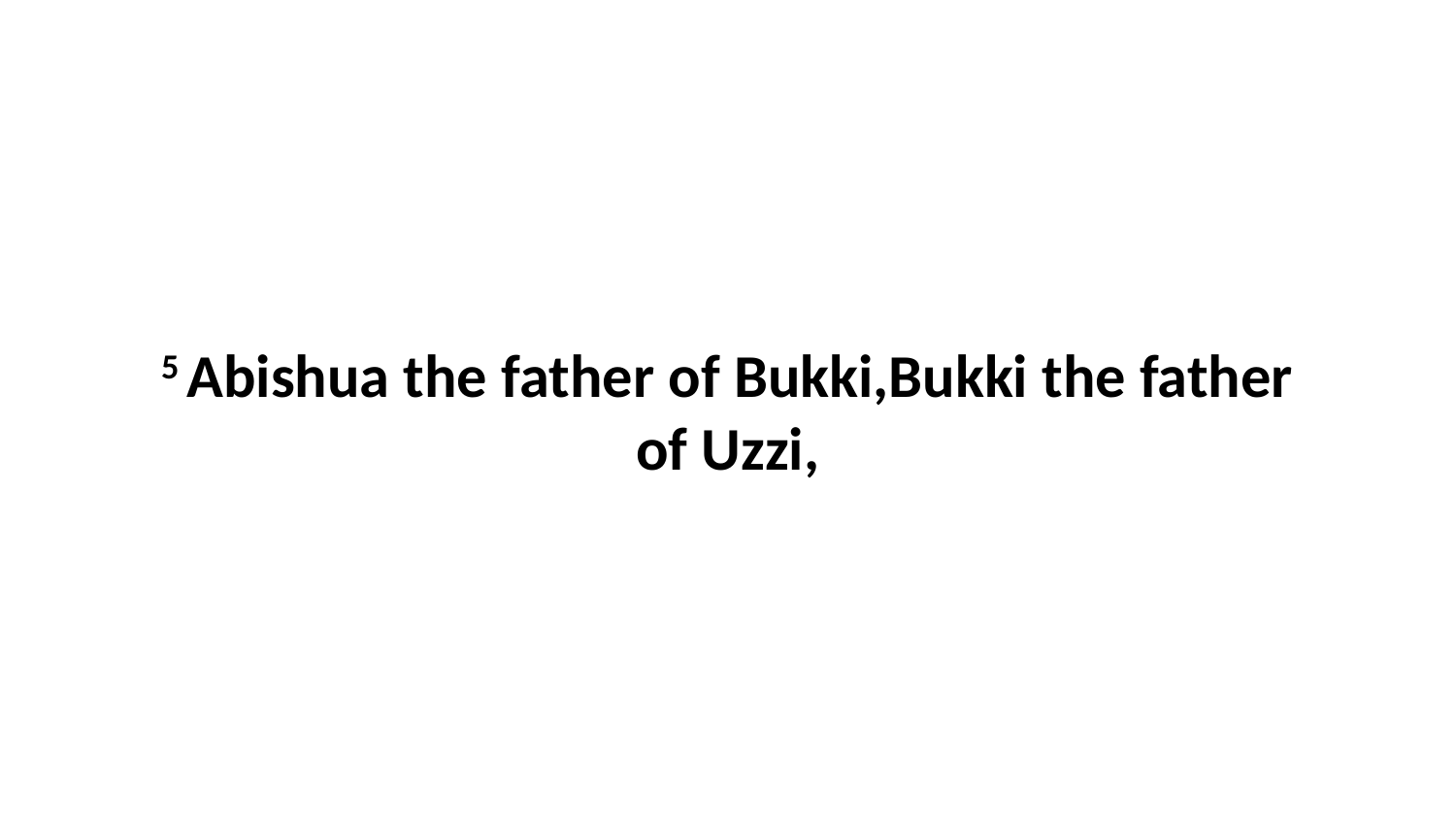

5 Abishua the father of Bukki,Bukki the father of Uzzi,